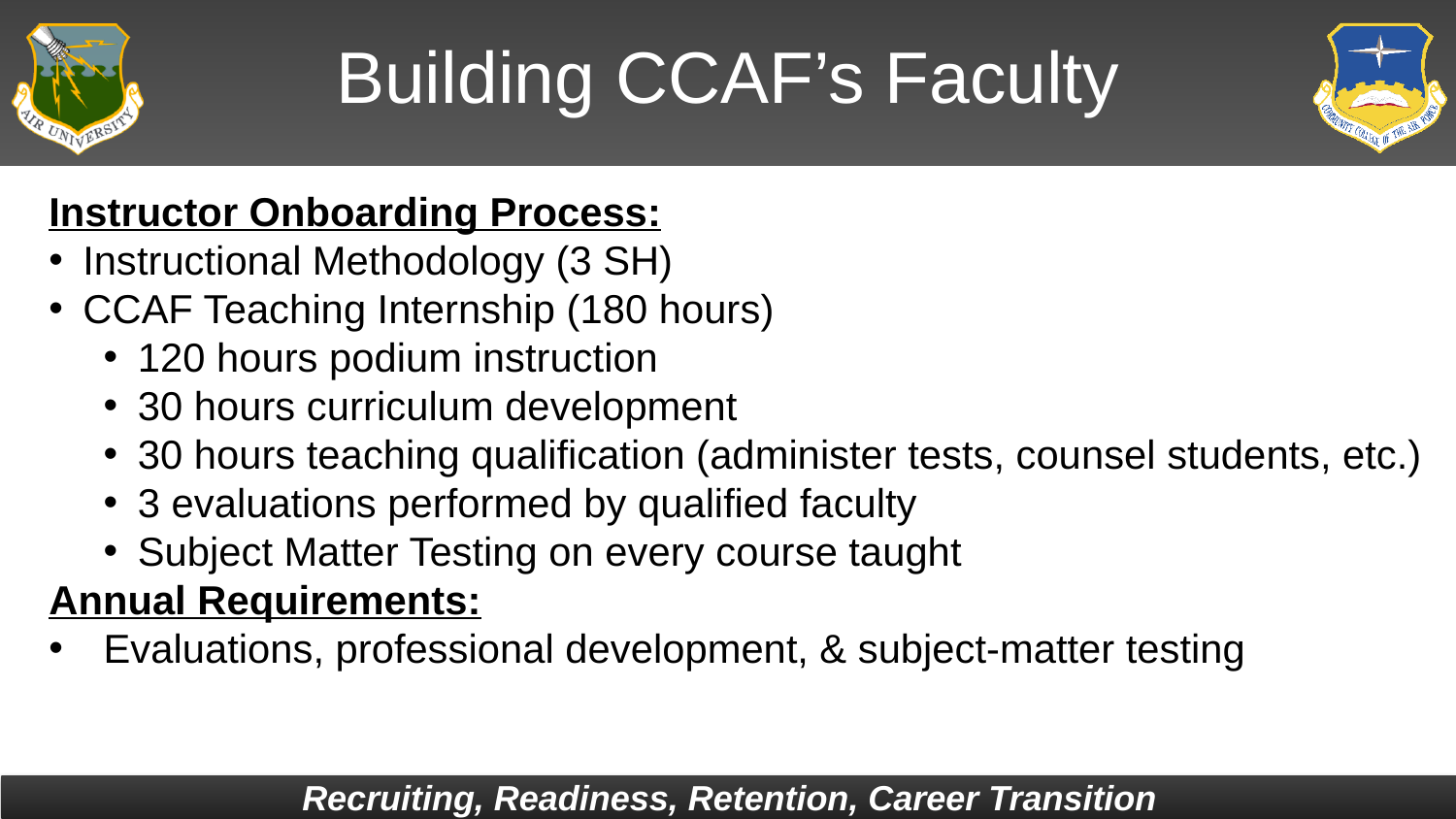

# Building CCAF’s Faculty
Instructor Onboarding Process:
Instructional Methodology (3 SH)
CCAF Teaching Internship (180 hours)
120 hours podium instruction
30 hours curriculum development
30 hours teaching qualification (administer tests, counsel students, etc.)
3 evaluations performed by qualified faculty
Subject Matter Testing on every course taught
Annual Requirements:
Evaluations, professional development, & subject-matter testing